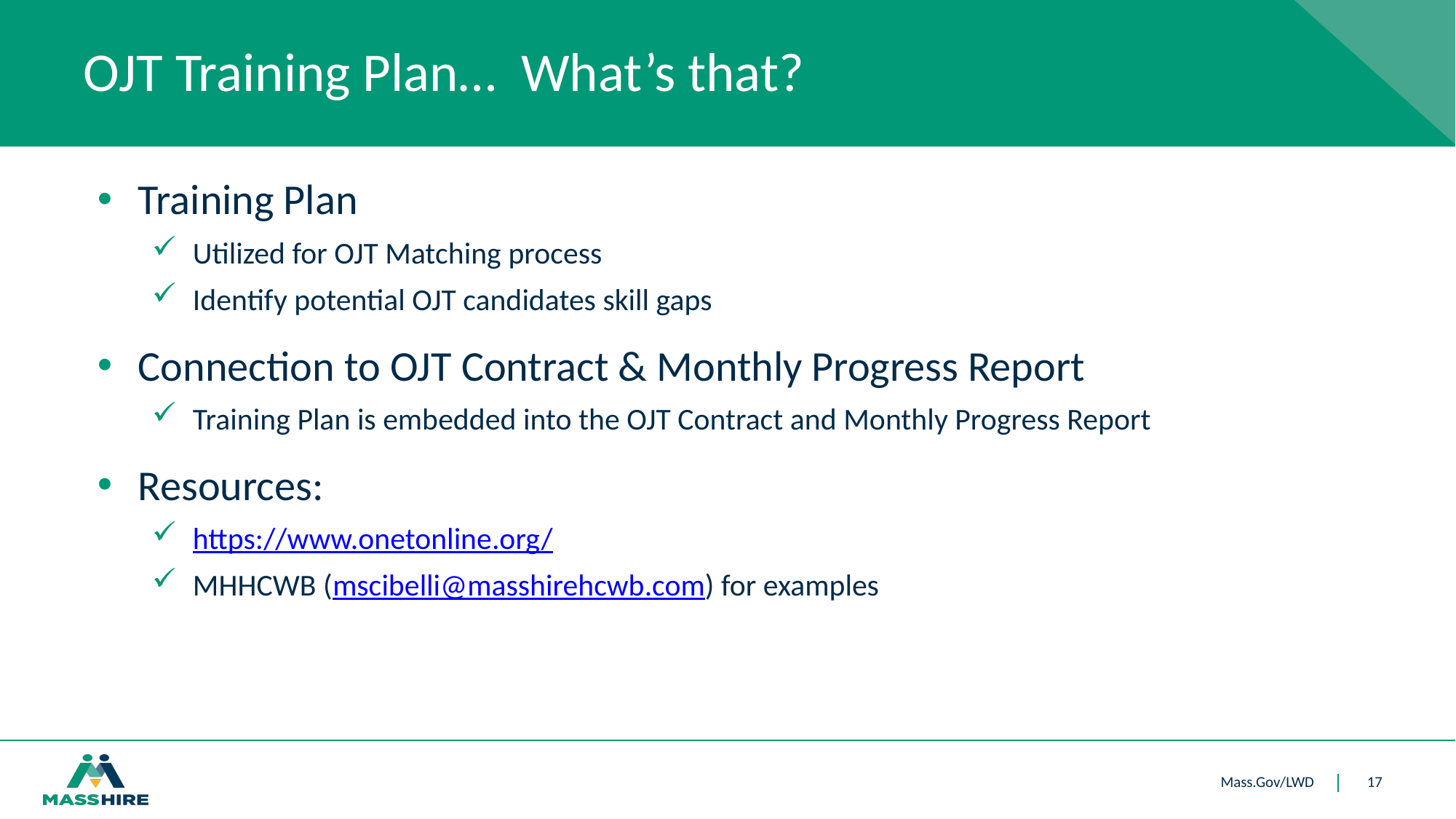

# OJT Training Plan…  What’s that?
Training Plan
Utilized for OJT Matching process
Identify potential OJT candidates skill gaps
Connection to OJT Contract & Monthly Progress Report
Training Plan is embedded into the OJT Contract and Monthly Progress Report
Resources:
https://www.onetonline.org/
MHHCWB (mscibelli@masshirehcwb.com) for examples
17